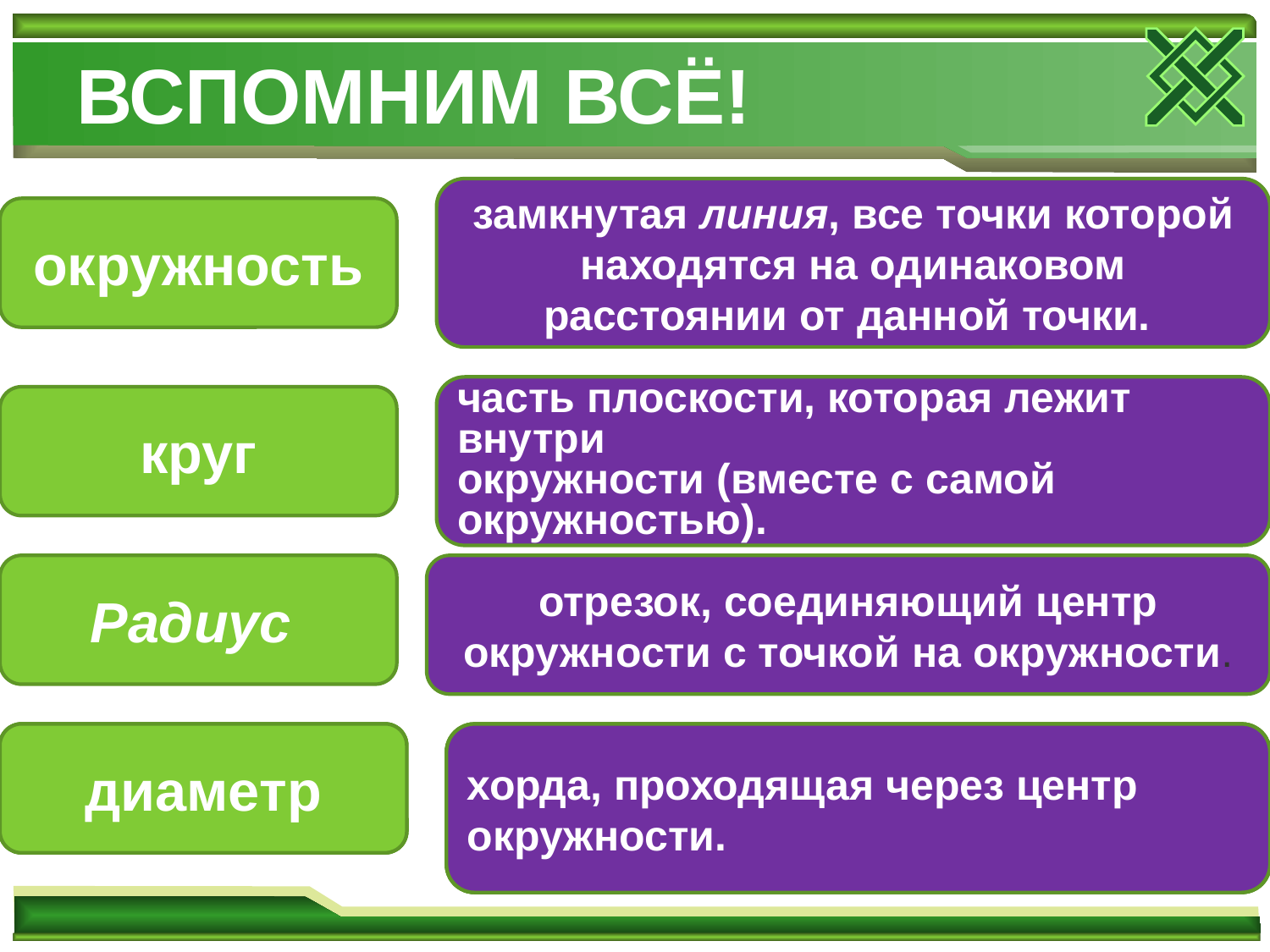

# ВСПОМНИМ ВСЁ!
замкнутая линия, все точки которой находятся на одинаковом расстоянии от данной точки.
окружность
часть плоскости, которая лежит внутри
окружности (вместе с самой окружностью).
круг
Радиус
отрезок, соединяющий центр окружности с точкой на окружности.
диаметр
хорда
диаметр
отрезок, соединяющий две точки окружности и проходящий через центр окружности.
отрезок, соединяющий две точки окружности.
хорда, проходящая через центр окружности.